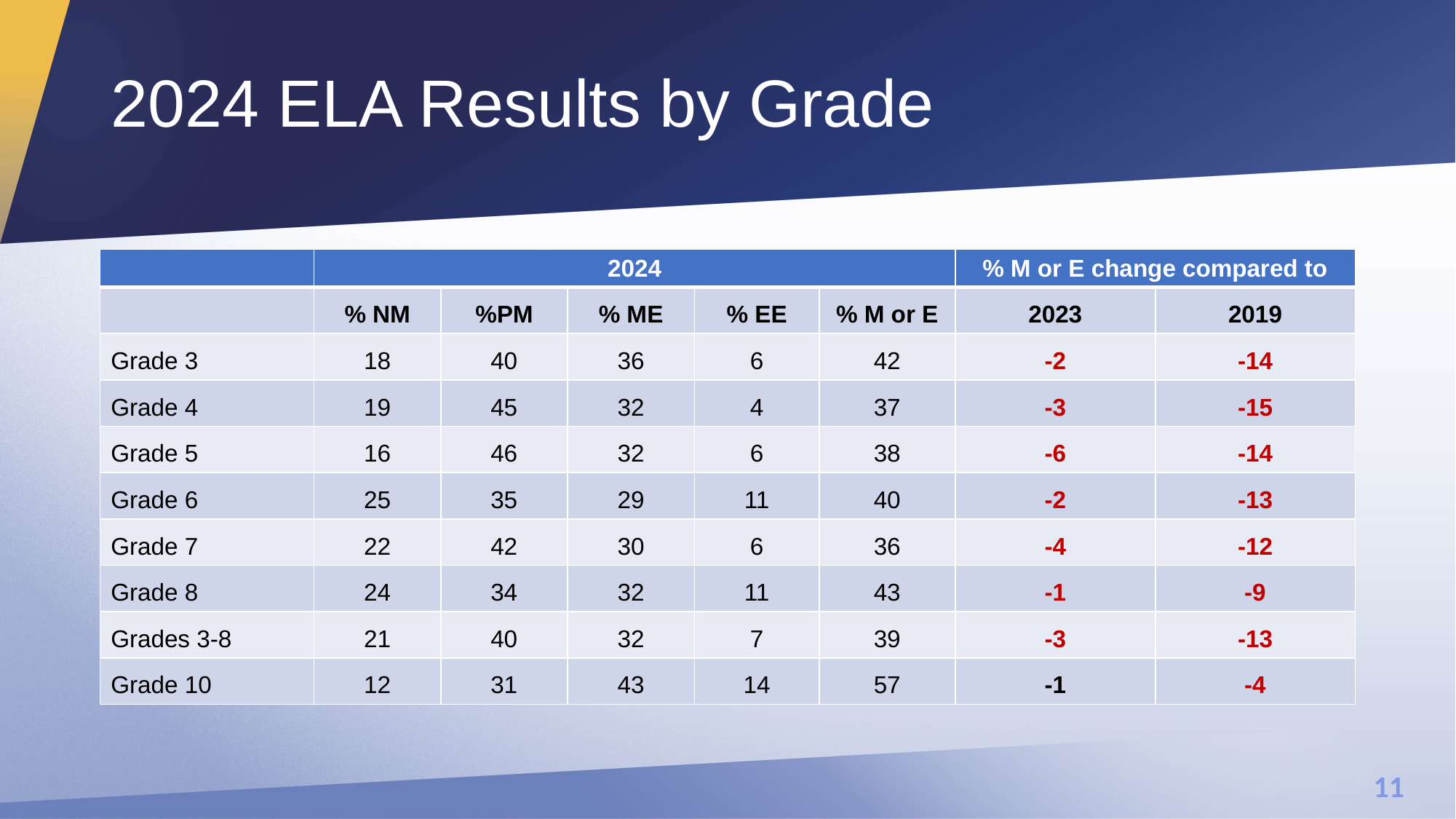

# 2024 ELA Results by Grade
|  | 2024 |  |  |  |  | % M or E change compared to |  |
| --- | --- | --- | --- | --- | --- | --- | --- |
|  | % NM | %PM | % ME | % EE | % M or E | 2023 | 2019 |
| Grade 3 | 18 | 40 | 36 | 6 | 42 | -2 | -14 |
| Grade 4 | 19 | 45 | 32 | 4 | 37 | -3 | -15 |
| Grade 5 | 16 | 46 | 32 | 6 | 38 | -6 | -14 |
| Grade 6 | 25 | 35 | 29 | 11 | 40 | -2 | -13 |
| Grade 7 | 22 | 42 | 30 | 6 | 36 | -4 | -12 |
| Grade 8 | 24 | 34 | 32 | 11 | 43 | -1 | -9 |
| Grades 3-8 | 21 | 40 | 32 | 7 | 39 | -3 | -13 |
| Grade 10 | 12 | 31 | 43 | 14 | 57 | -1 | -4 |